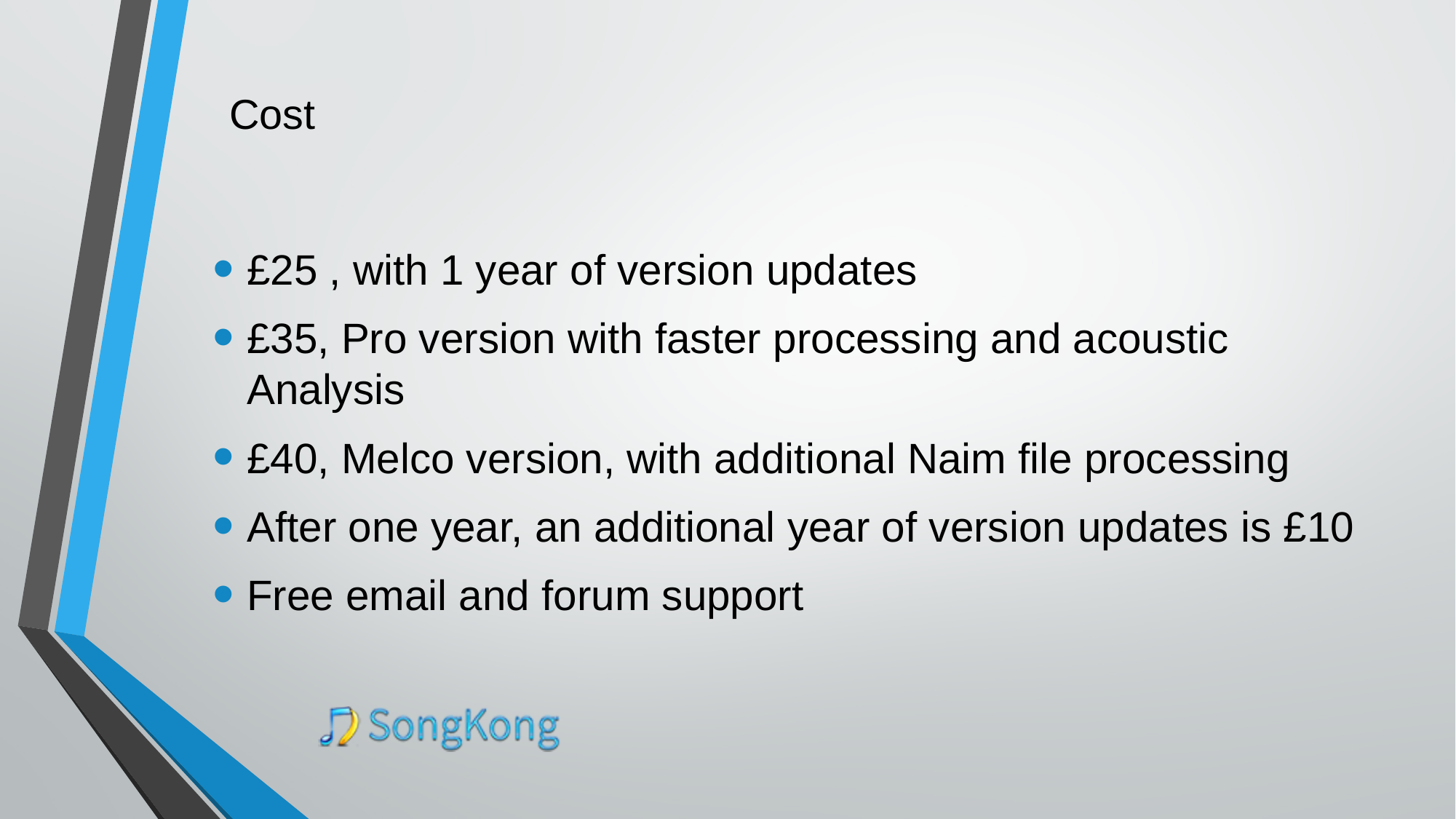

# Cost
£25 , with 1 year of version updates
£35, Pro version with faster processing and acoustic Analysis
£40, Melco version, with additional Naim file processing
After one year, an additional year of version updates is £10
Free email and forum support